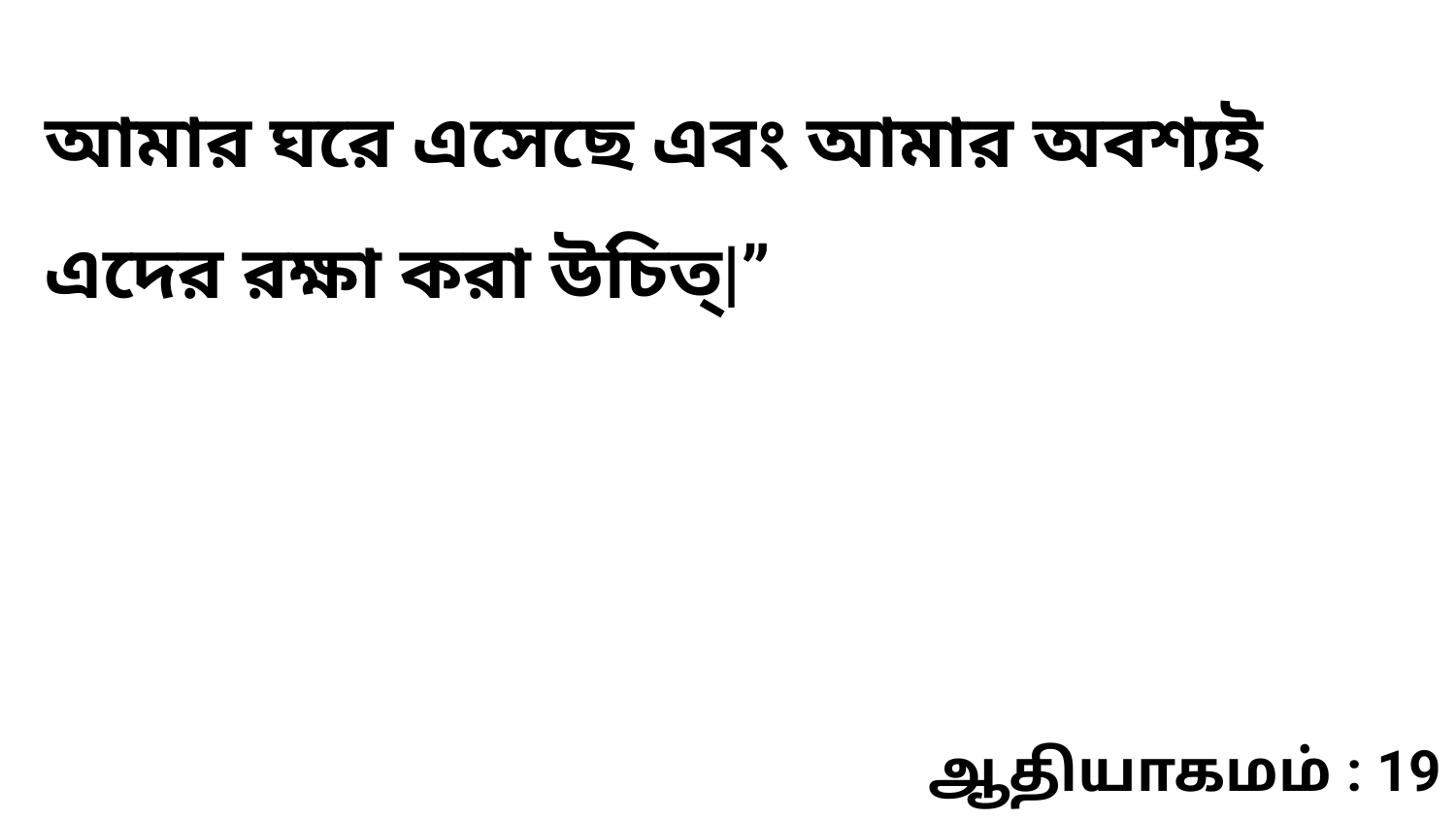

আমার ঘরে এসেছে এবং আমার অবশ্যই এদের রক্ষা করা উচিত্‌|”
ஆதியாகமம் : 19